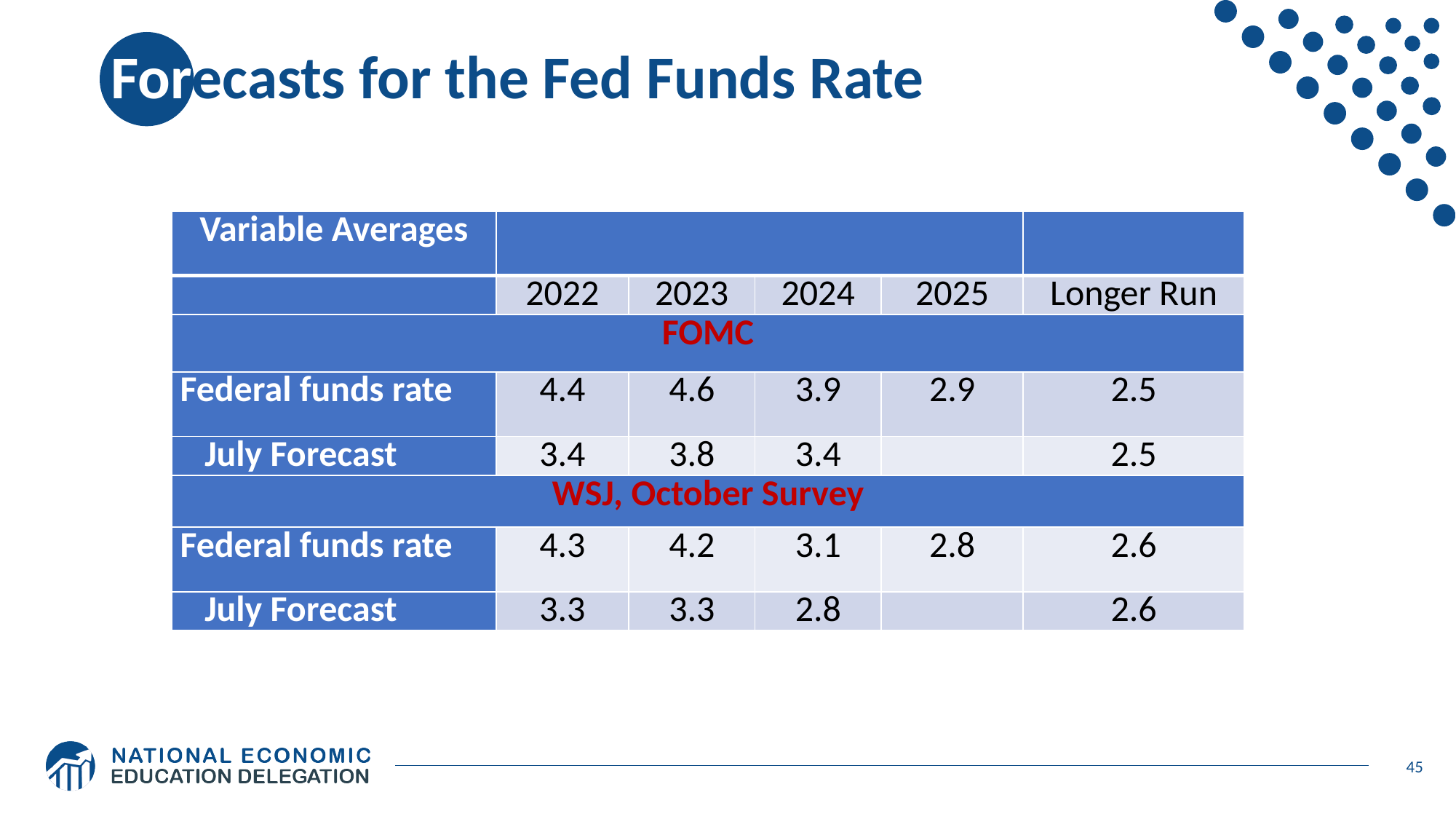

# Forecasts for the Fed Funds Rate
| Variable Averages |  |  |  |  |  |
| --- | --- | --- | --- | --- | --- |
|  | 2022 | 2023 | 2024 | 2025 | Longer Run |
| FOMC |  |  |  |  |  |
| Federal funds rate | 4.4 | 4.6 | 3.9 | 2.9 | 2.5 |
| July Forecast | 3.4 | 3.8 | 3.4 |  | 2.5 |
| WSJ, October Survey |  |  |  |  |  |
| Federal funds rate | 4.3 | 4.2 | 3.1 | 2.8 | 2.6 |
| July Forecast | 3.3 | 3.3 | 2.8 |  | 2.6 |
45